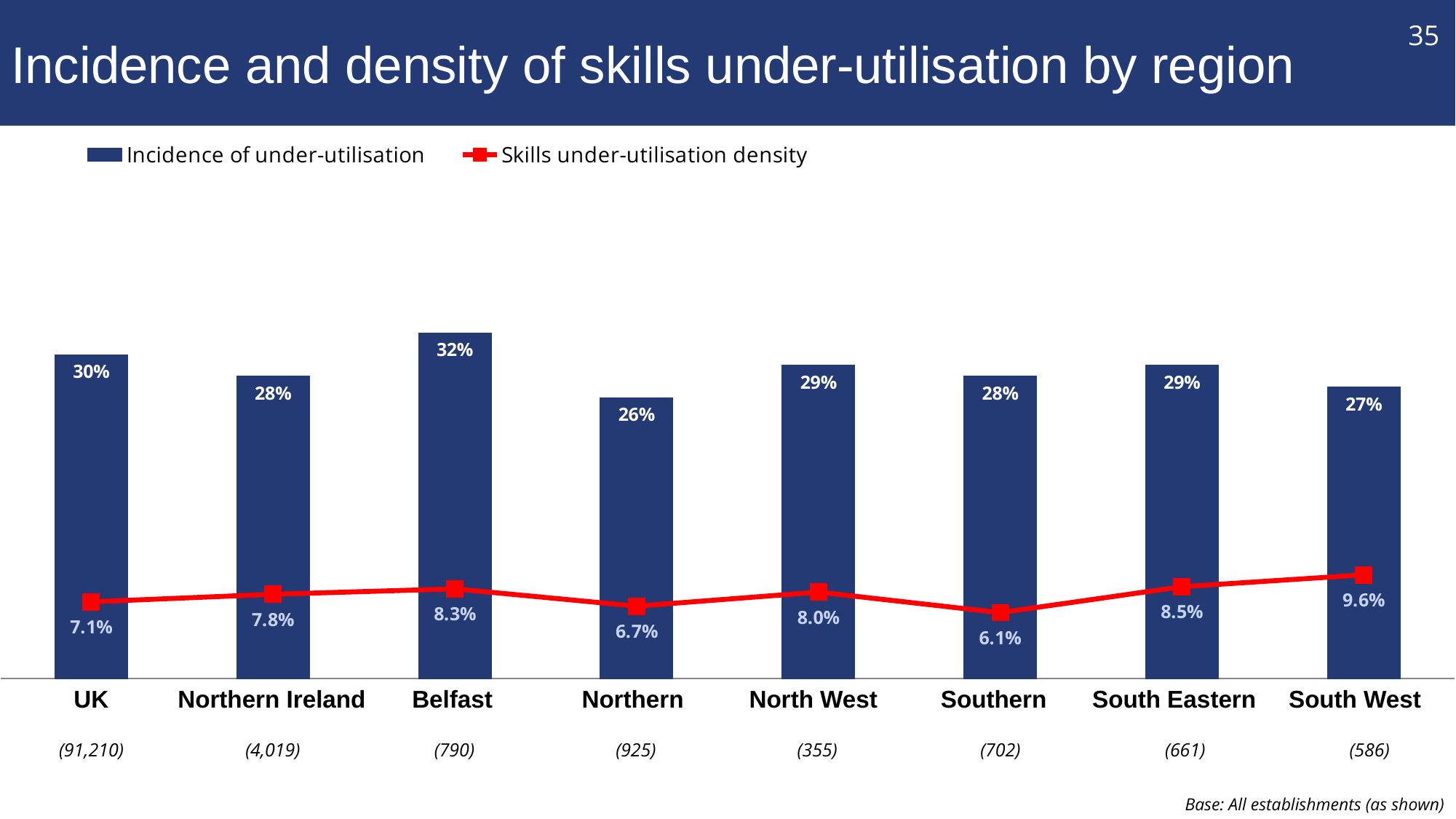

# Incidence and density of skills under-utilisation by region
35

### Chart

| Category | Incidence of under-utilisation | Skills under-utilisation density |
|---|---|---|
| UK | 0.3 | 0.071 |
| Northern Ireland  | 0.28 | 0.078 |
| Belfast | 0.32 | 0.083 |
| Northern | 0.26 | 0.067 |
| North West | 0.29 | 0.08 |
| Southern  | 0.28 | 0.061 |
| South Eastern  | 0.29 | 0.085 |
| South West | 0.27 | 0.096 |
UK
Northern Ireland
Belfast
Northern
North West
Southern
South Eastern
South West
(91,210)
(4,019)
(790)
(925)
(355)
(702)
(661)
(586)
Base: All establishments (as shown)